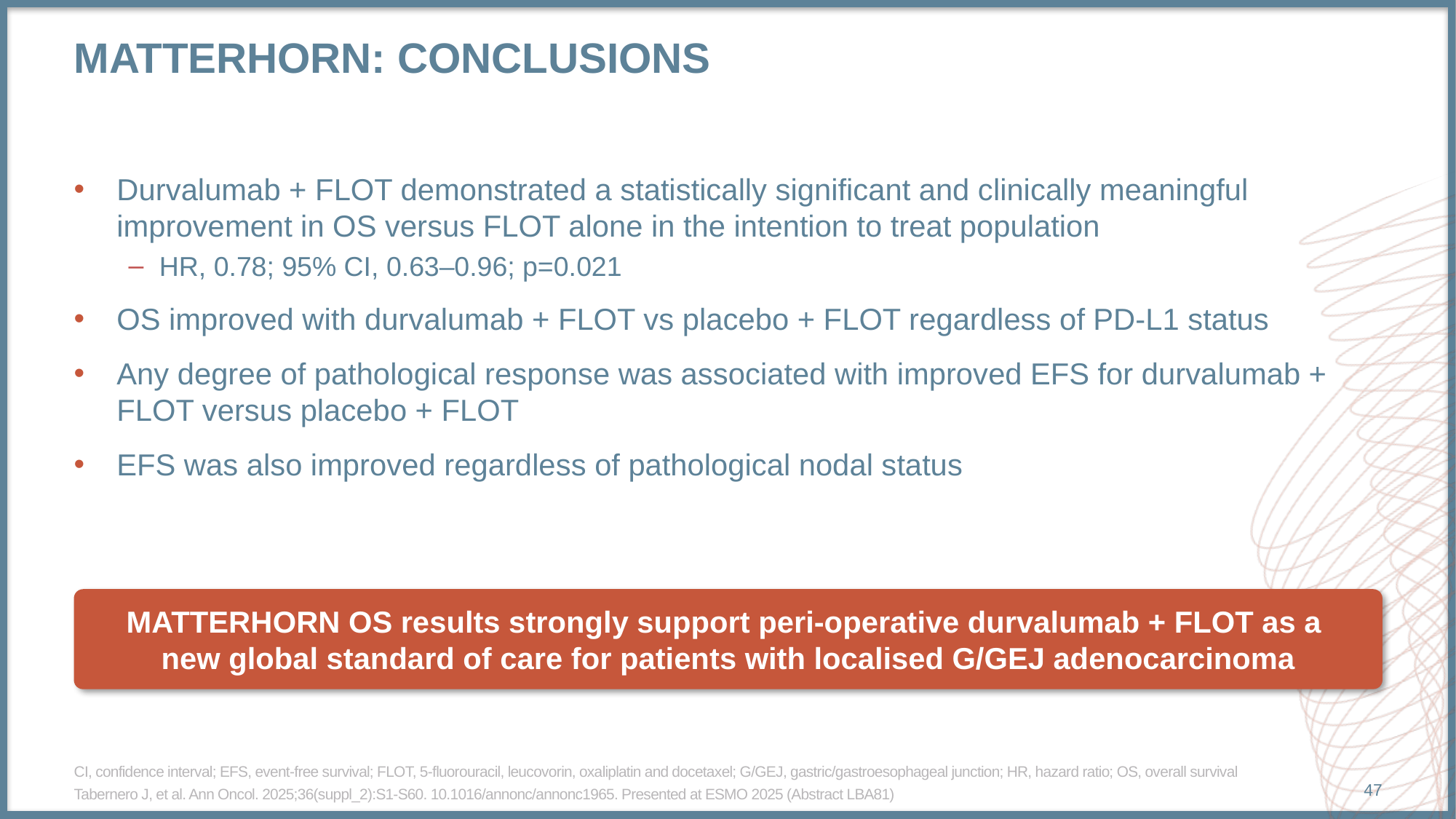

# MATTERHORN: Conclusions
Durvalumab + FLOT demonstrated a statistically significant and clinically meaningful improvement in OS versus FLOT alone in the intention to treat population
HR, 0.78; 95% CI, 0.63–0.96; p=0.021
OS improved with durvalumab + FLOT vs placebo + FLOT regardless of PD-L1 status
Any degree of pathological response was associated with improved EFS for durvalumab + FLOT versus placebo + FLOT
EFS was also improved regardless of pathological nodal status

MATTERHORN OS results strongly support peri-operative durvalumab + FLOT as a
new global standard of care for patients with localised G/GEJ adenocarcinoma
CI, confidence interval; EFS, event-free survival; FLOT, 5-fluorouracil, leucovorin, oxaliplatin and docetaxel; G/GEJ, gastric/gastroesophageal junction; HR, hazard ratio; OS, overall survival
Tabernero J, et al. Ann Oncol. 2025;36(suppl_2):S1-S60. 10.1016/annonc/annonc1965. Presented at ESMO 2025 (Abstract LBA81)
47